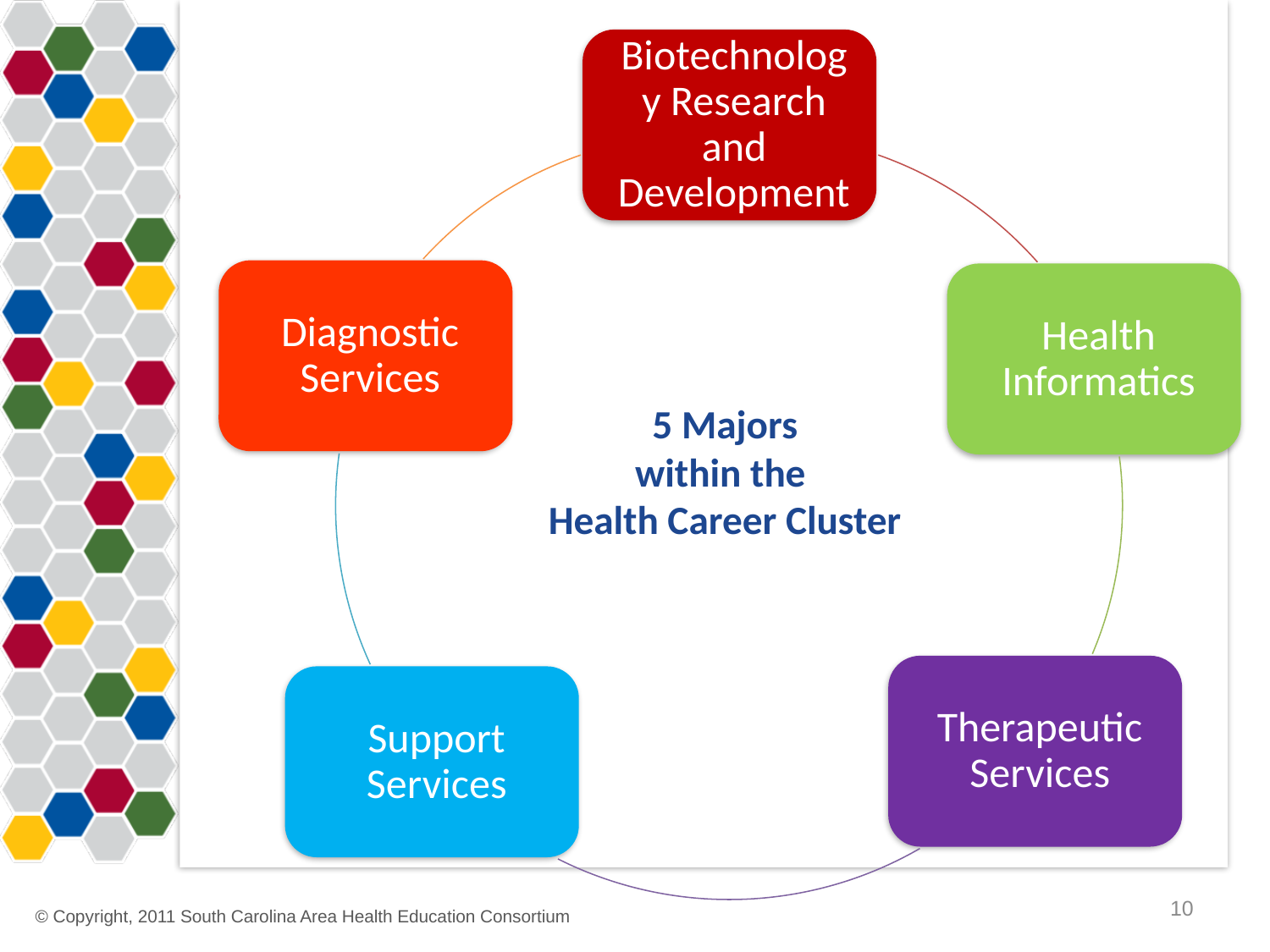

Biotechnology Research and Development
Health Informatics
Therapeutic Services
Support Services
Diagnostic Services
# 5 Majors within the Health Career Cluster
10